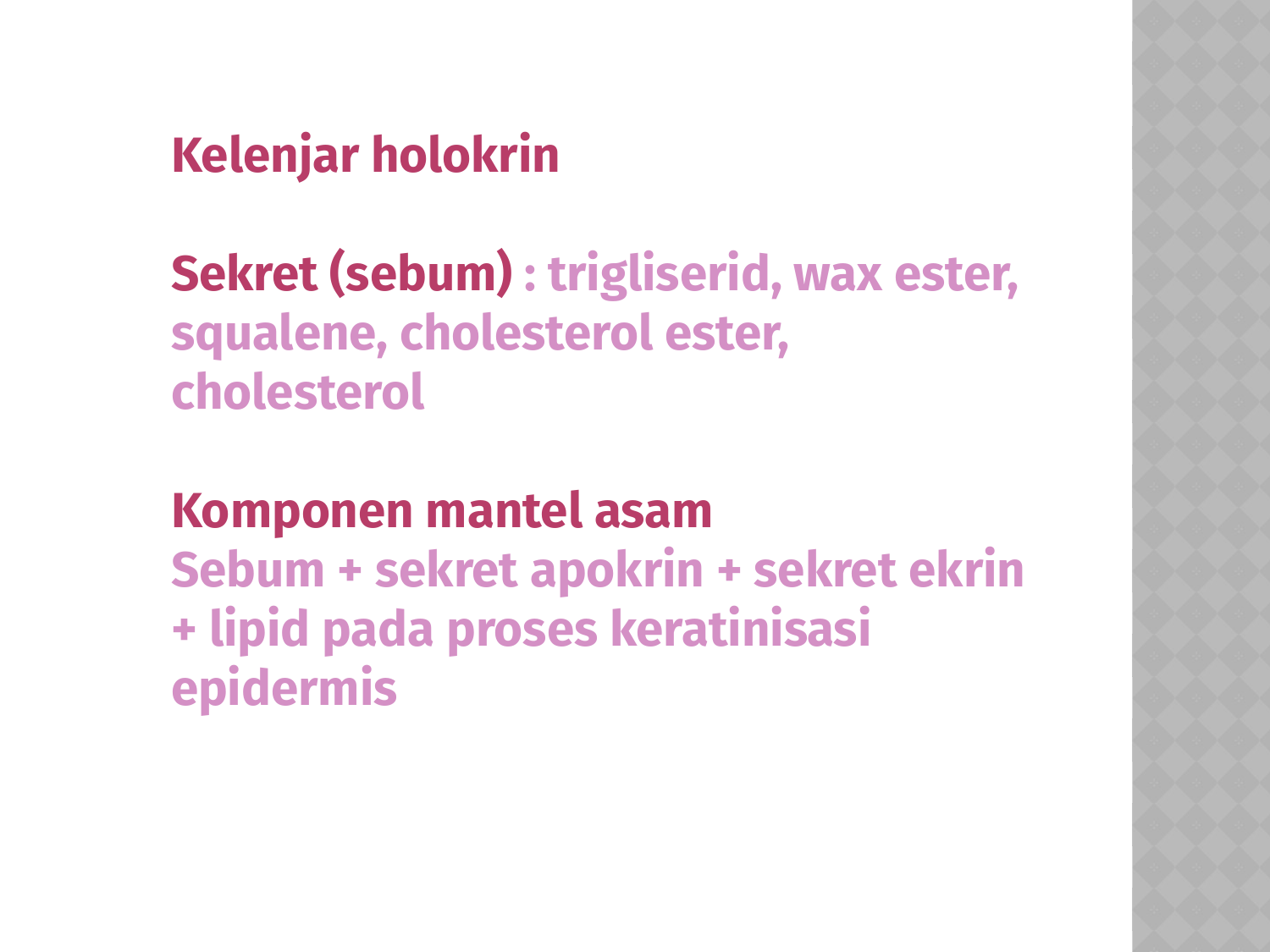

Kelenjar holokrin

Sekret (sebum) : trigliserid, wax ester, squalene, cholesterol ester, cholesterol

Komponen mantel asam
Sebum + sekret apokrin + sekret ekrin + lipid pada proses keratinisasi epidermis